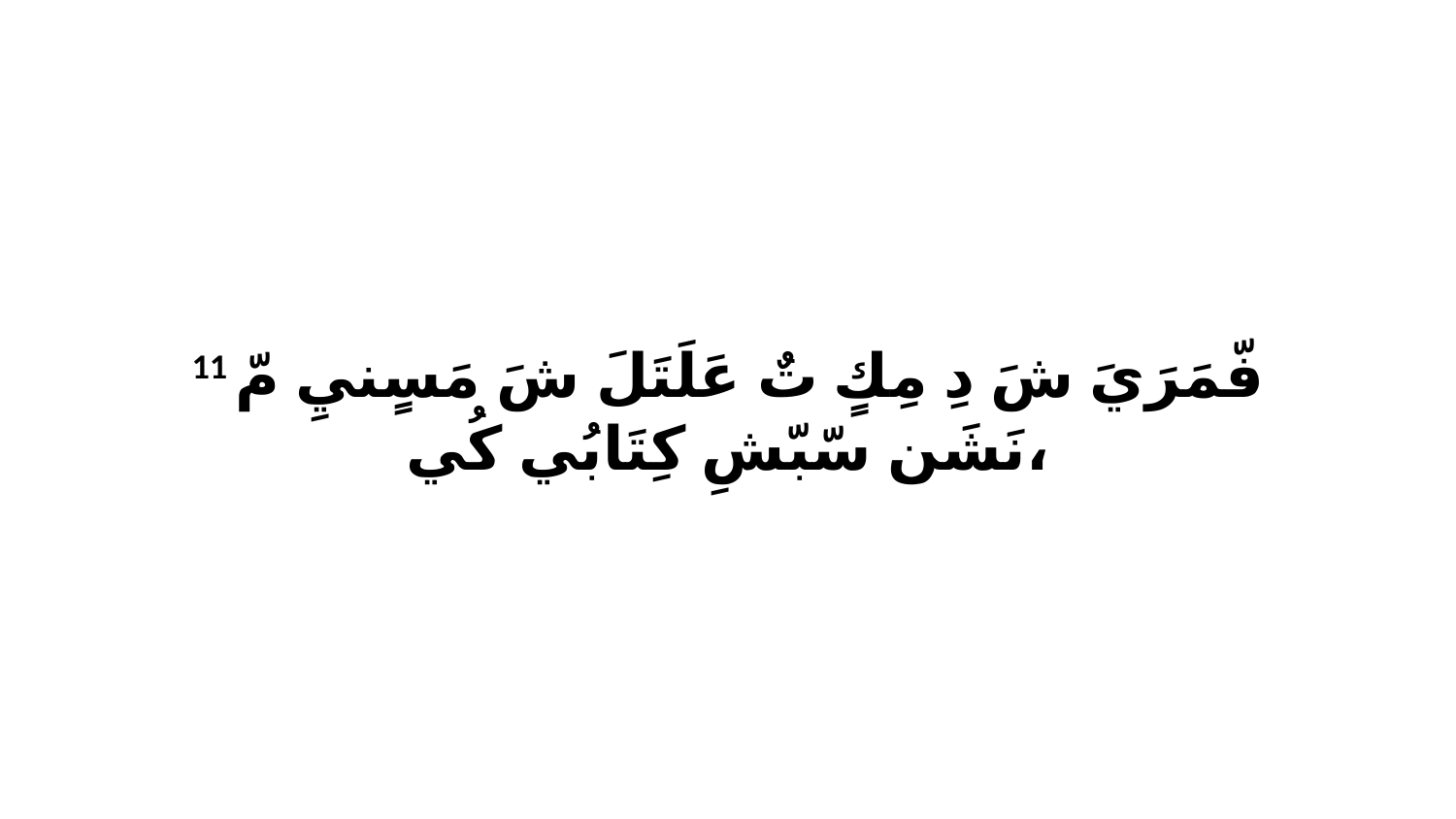

11 فّمَرَيَ شَ دِ مِكٍ تٌ عَلَتَلَ شَ مَسٍنيِ مّ نَشَن سّبّشِ كِتَابُي كُي،